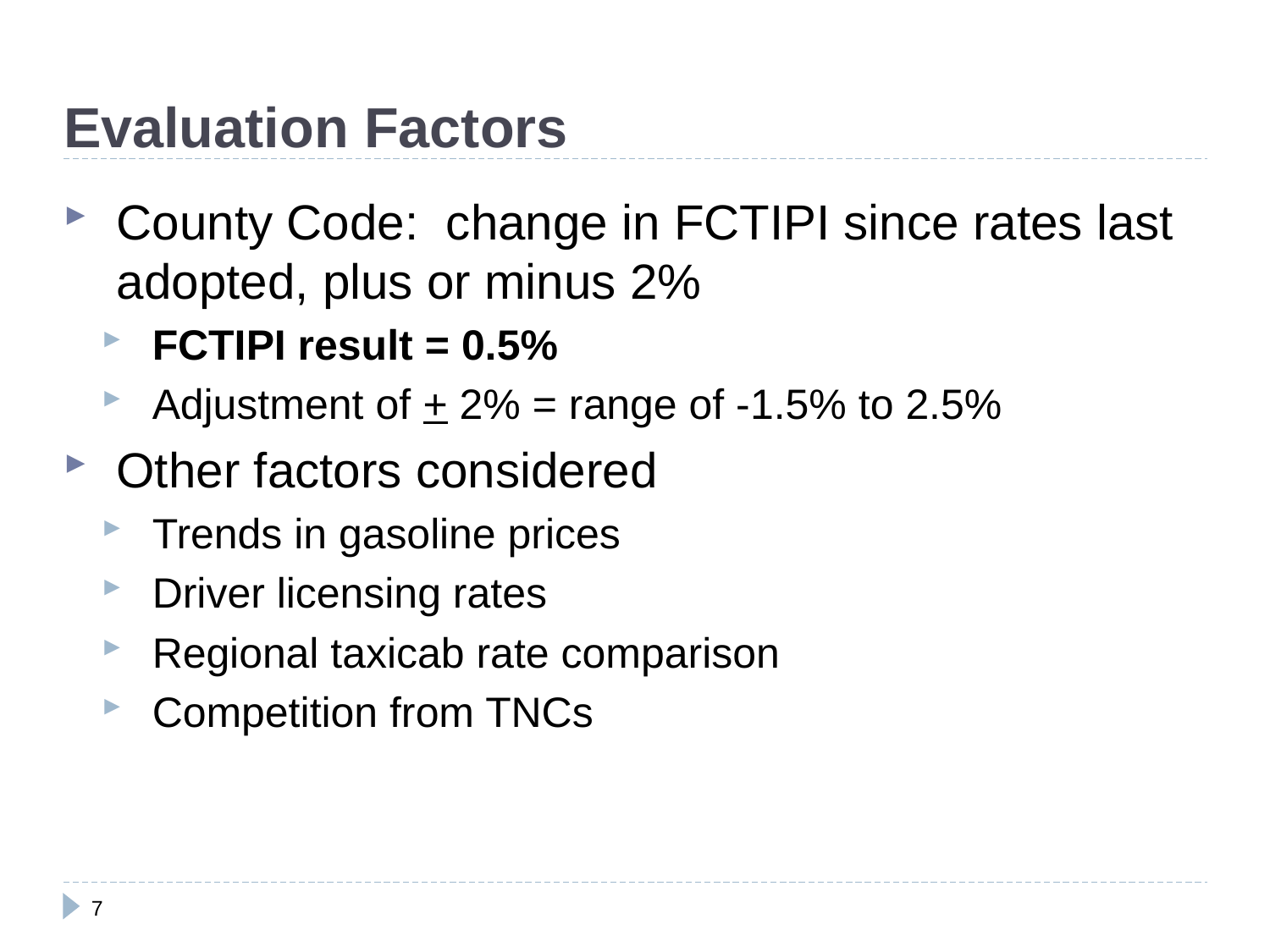

Evaluation Factors
County Code:  change in FCTIPI since rates last adopted, plus or minus 2%
FCTIPI result = 0.5%
Adjustment of + 2% = range of -1.5% to 2.5%
Other factors considered
Trends in gasoline prices
Driver licensing rates
Regional taxicab rate comparison
Competition from TNCs
7